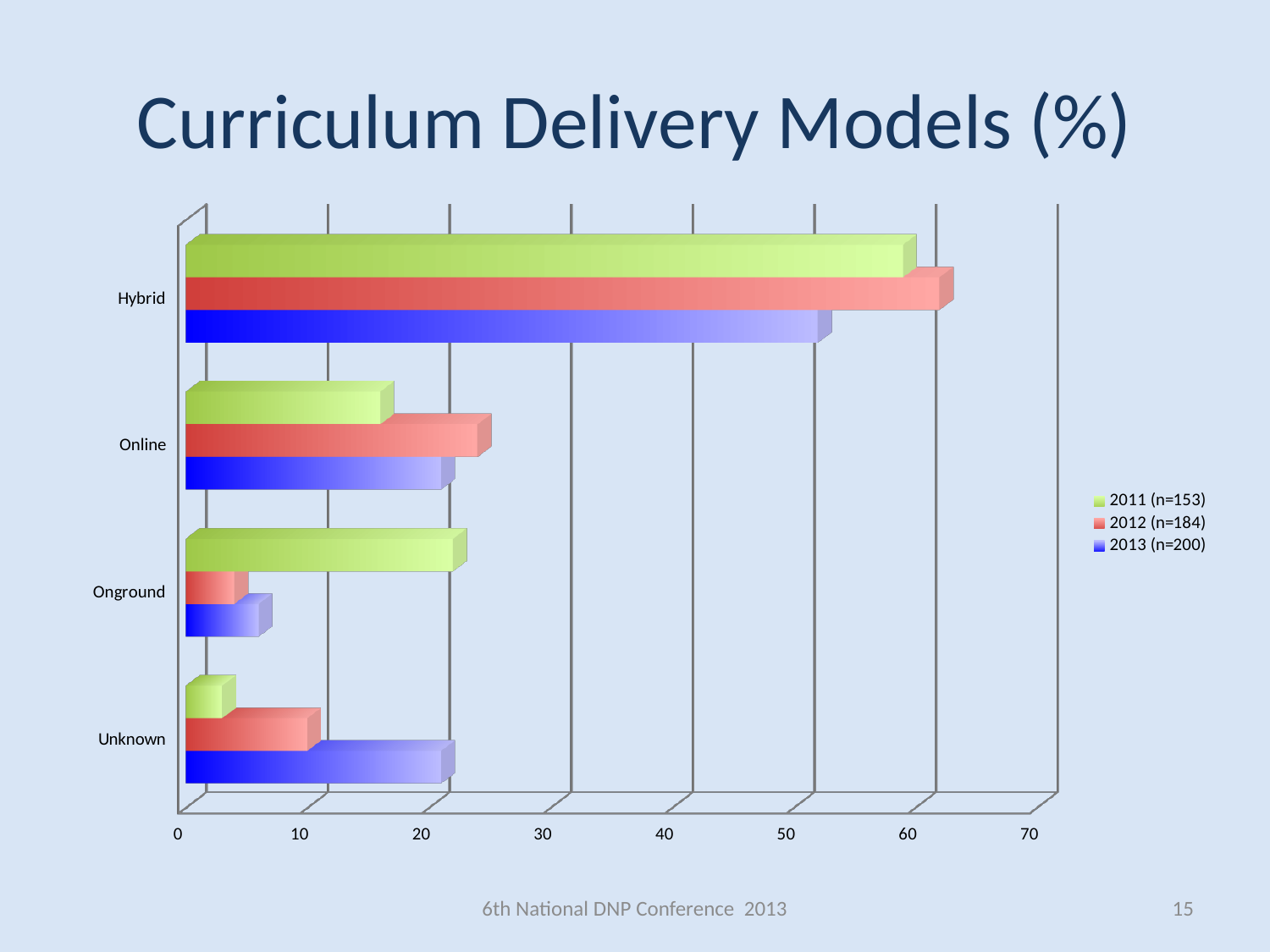

Curriculum Delivery Models (%)

[unsupported chart]

6th National DNP Conference  2013
15